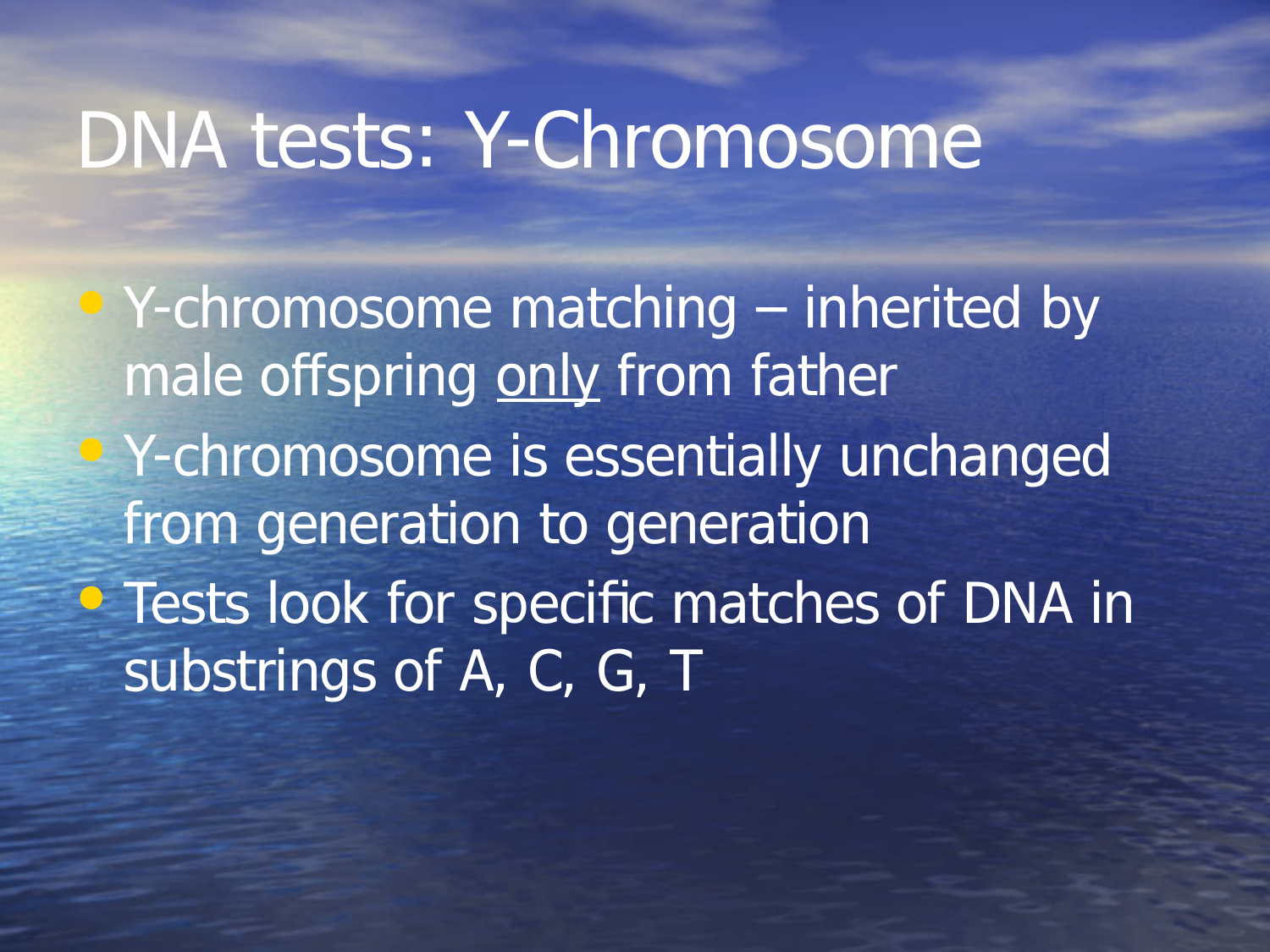

# DNA tests: Y-Chromosome
Y-chromosome matching – inherited by male offspring only from father
Y-chromosome is essentially unchanged from generation to generation
Tests look for specific matches of DNA in substrings of A, C, G, T